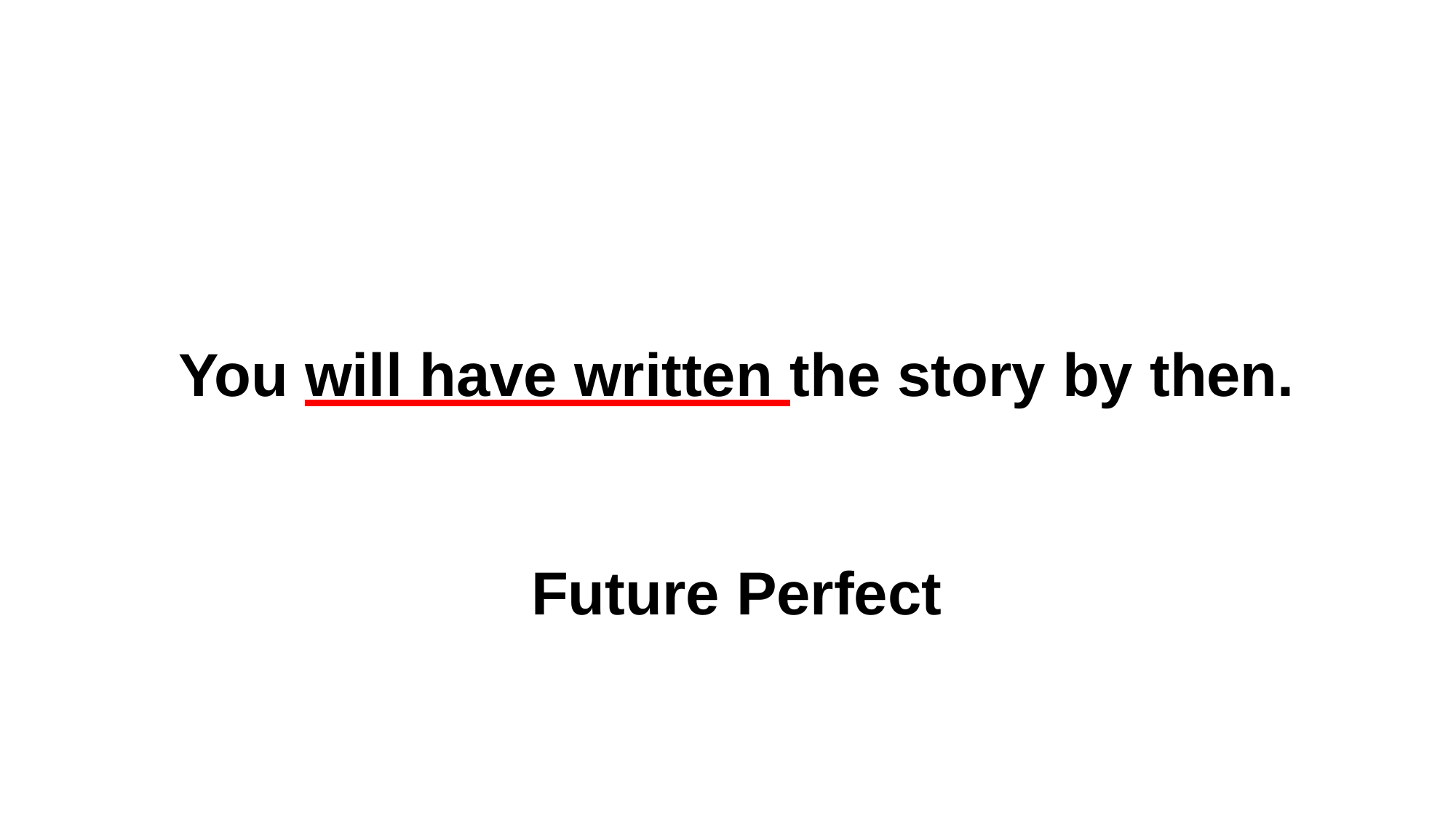

You will have written the story by then.

Future Perfect